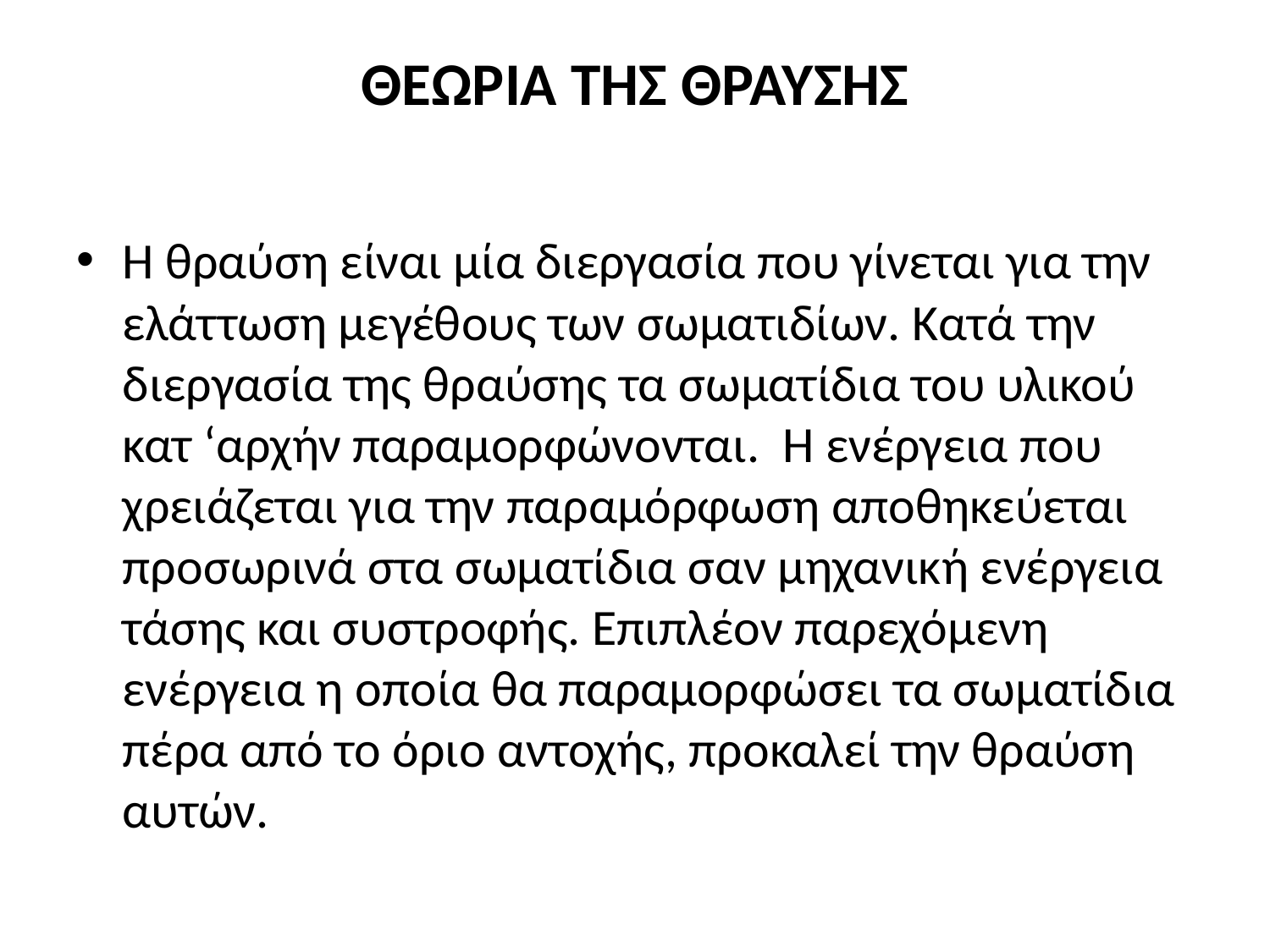

# ΘΕΩΡΙΑ ΤΗΣ ΘΡΑΥΣΗΣ
Η θραύση είναι μία διεργασία που γίνεται για την ελάττωση μεγέθους των σωματιδίων. Κατά την διεργασία της θραύσης τα σωματίδια του υλικού κατ ‘αρχήν παραμορφώνονται.  Η ενέργεια που χρειάζεται για την παραμόρφωση αποθηκεύεται προσωρινά στα σωματίδια σαν μηχανική ενέργεια τάσης και συστροφής. Επιπλέον παρεχόμενη ενέργεια η οποία θα παραμορφώσει τα σωματίδια πέρα από το όριο αντοχής, προκαλεί την θραύση αυτών.